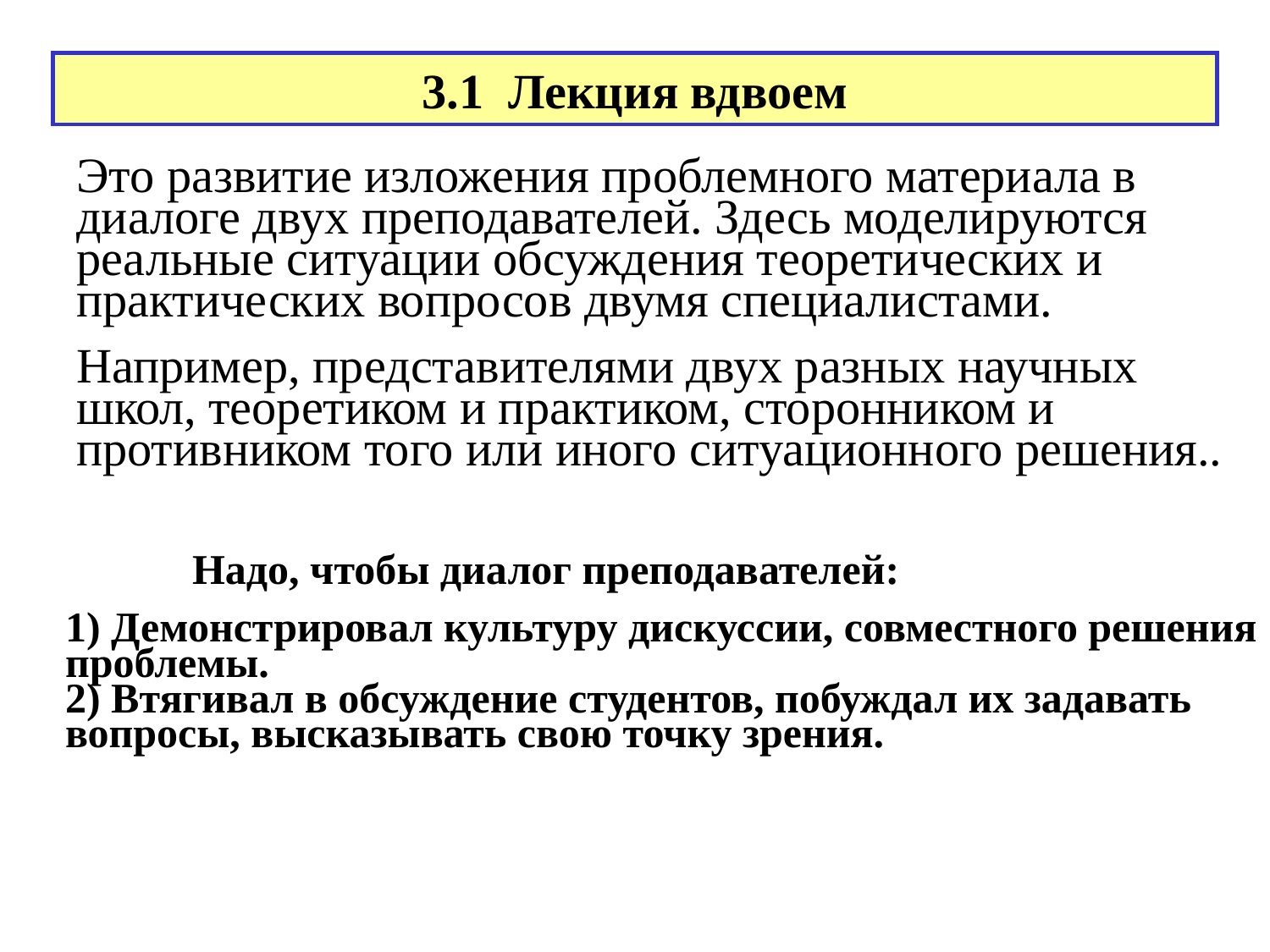

3.1  Лекция вдвоем
Это развитие изложения проблемного материала в диалоге двух преподавателей. Здесь моделируются реальные ситуации обсуждения теоретических и практических вопросов двумя специалистами.
Например, представителями двух разных научных школ, теоретиком и практиком, сторонником и противником того или иного ситуационного решения..
Надо, чтобы диалог преподавателей:
1) Демонстрировал культуру дискуссии, совместного решения проблемы.
2) Втягивал в обсуждение студентов, побуждал их задавать вопросы, высказывать свою точку зрения.